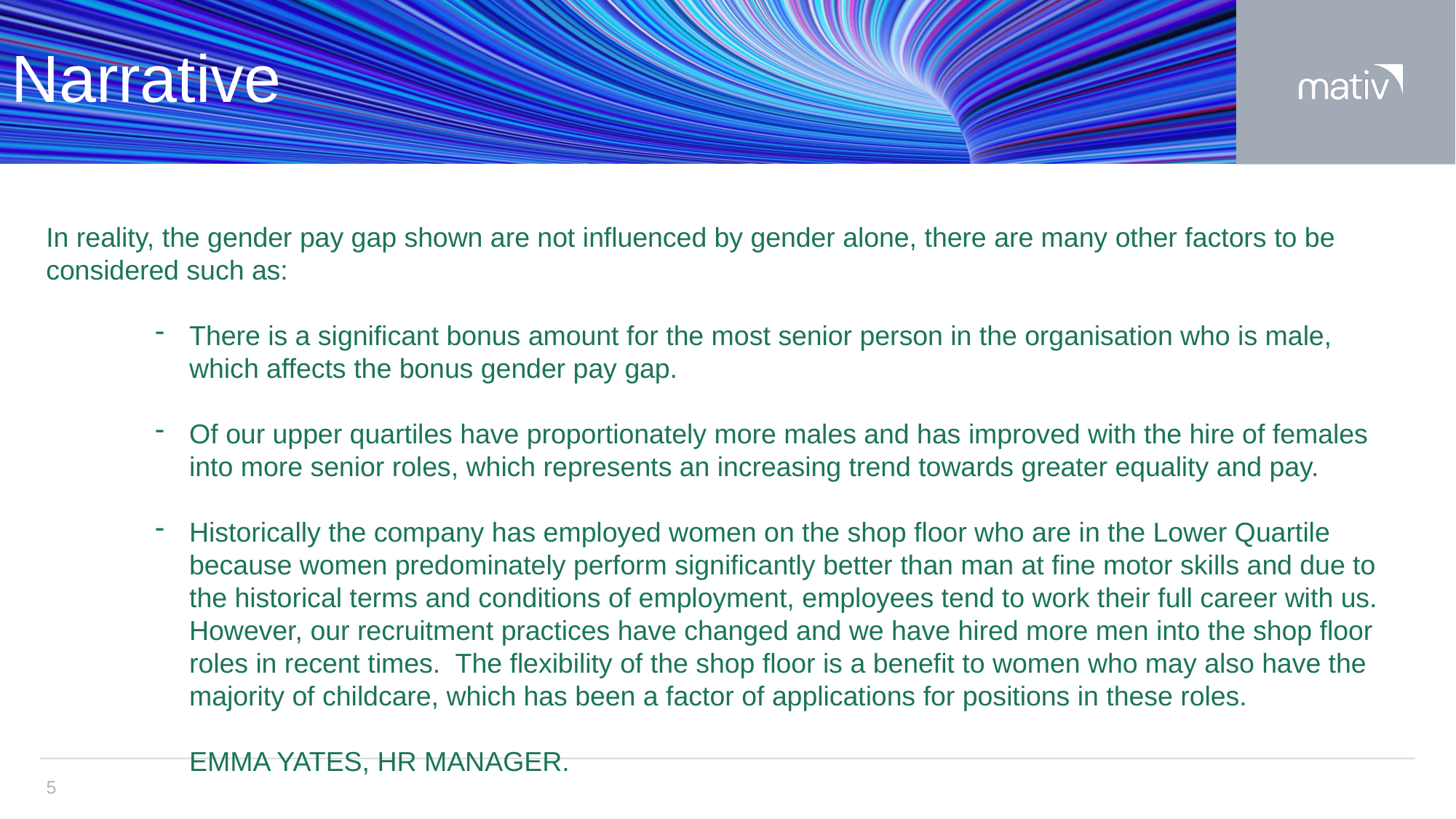

# Narrative
In reality, the gender pay gap shown are not influenced by gender alone, there are many other factors to be considered such as:

There is a significant bonus amount for the most senior person in the organisation who is male, which affects the bonus gender pay gap.
Of our upper quartiles have proportionately more males and has improved with the hire of females into more senior roles, which represents an increasing trend towards greater equality and pay.
Historically the company has employed women on the shop floor who are in the Lower Quartile because women predominately perform significantly better than man at fine motor skills and due to the historical terms and conditions of employment, employees tend to work their full career with us.  However, our recruitment practices have changed and we have hired more men into the shop floor roles in recent times.  The flexibility of the shop floor is a benefit to women who may also have the majority of childcare, which has been a factor of applications for positions in these roles.
EMMA YATES, HR MANAGER.

Signed by:  Emma Yates, HR Manager.  23rd March 2023
5